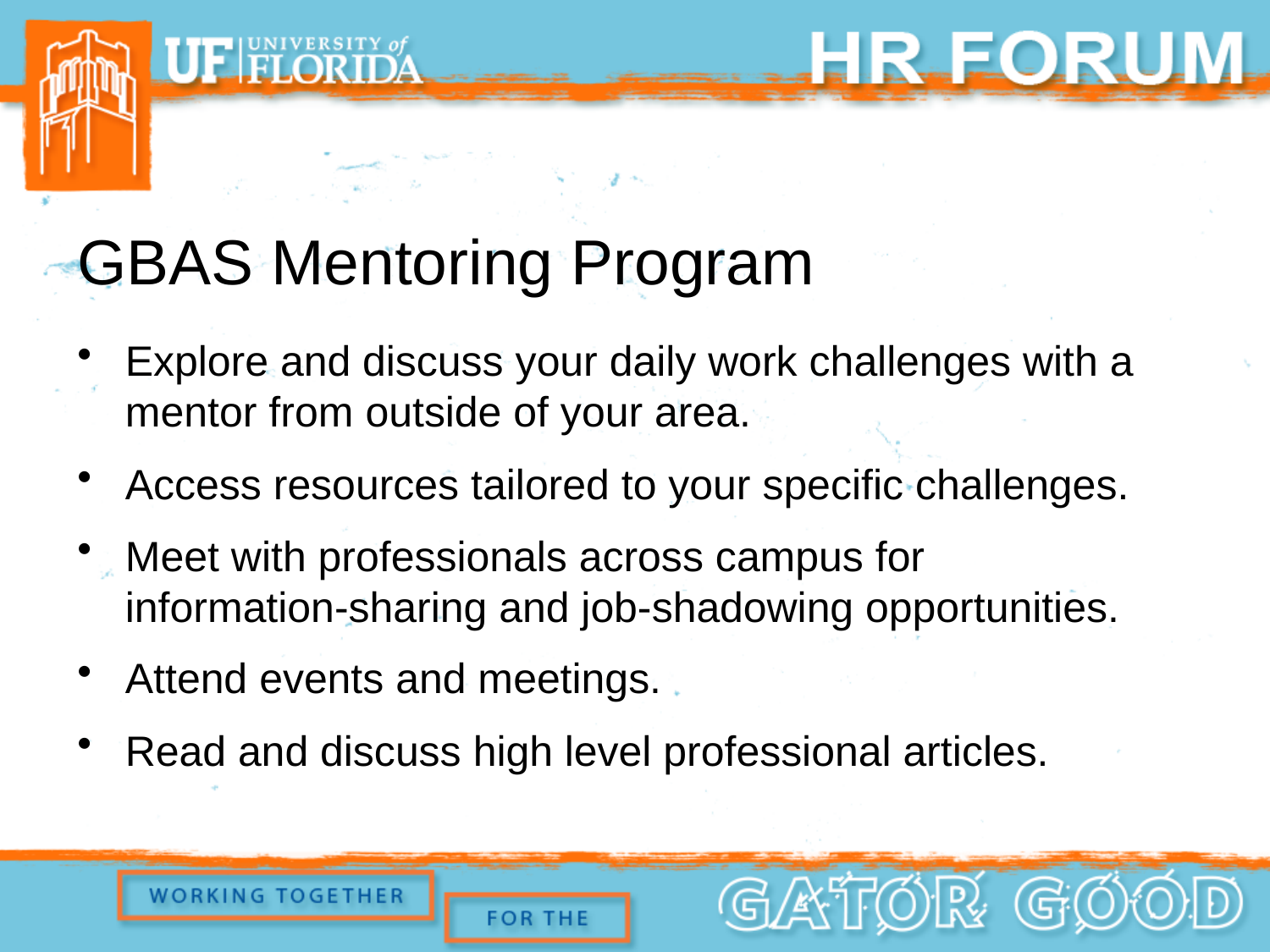

# GBAS Mentoring Program
Explore and discuss your daily work challenges with a mentor from outside of your area.
Access resources tailored to your specific challenges.
Meet with professionals across campus for information-sharing and job-shadowing opportunities.
Attend events and meetings.
Read and discuss high level professional articles.